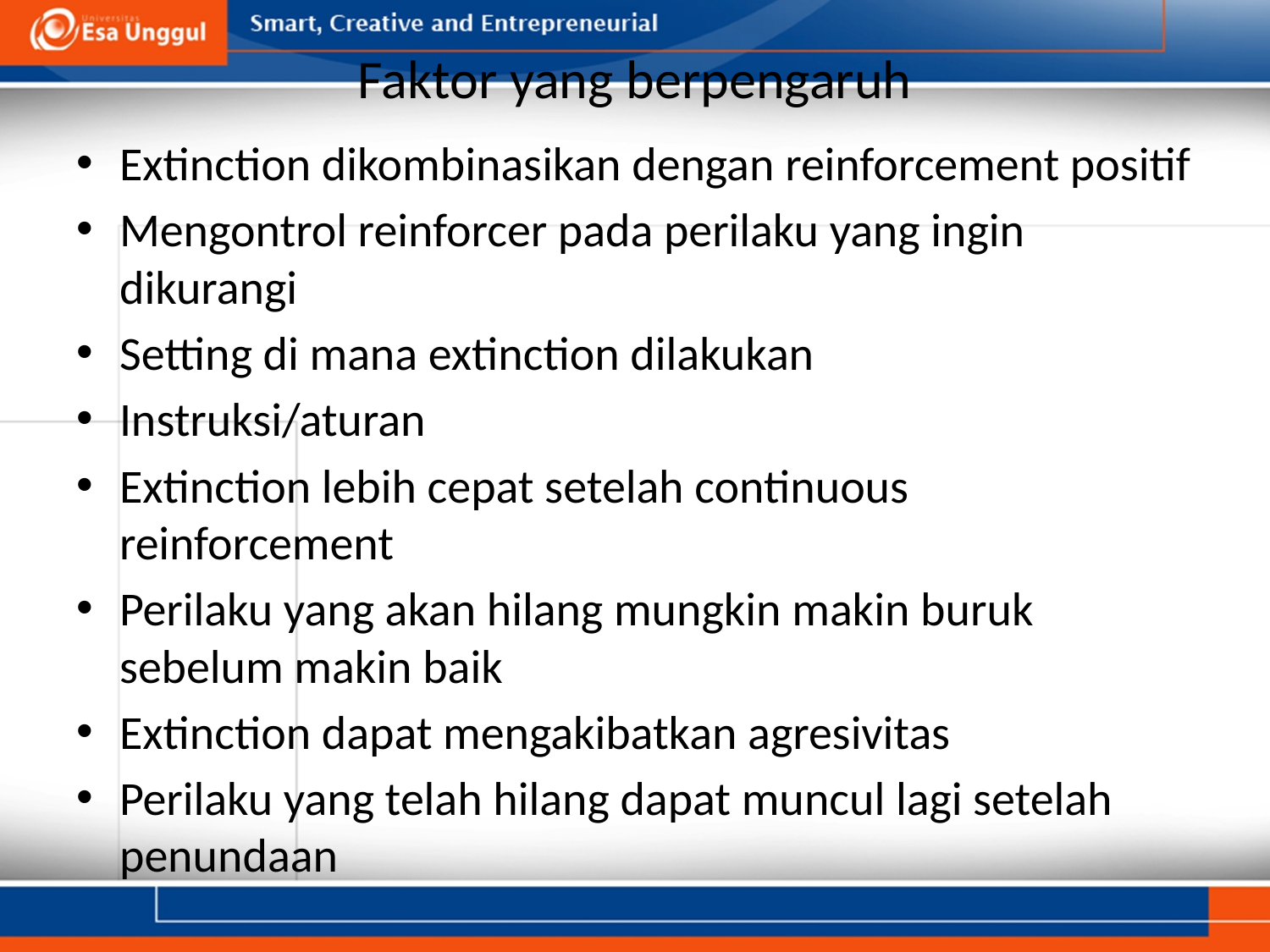

# Faktor yang berpengaruh
Extinction dikombinasikan dengan reinforcement positif
Mengontrol reinforcer pada perilaku yang ingin dikurangi
Setting di mana extinction dilakukan
Instruksi/aturan
Extinction lebih cepat setelah continuous reinforcement
Perilaku yang akan hilang mungkin makin buruk sebelum makin baik
Extinction dapat mengakibatkan agresivitas
Perilaku yang telah hilang dapat muncul lagi setelah penundaan